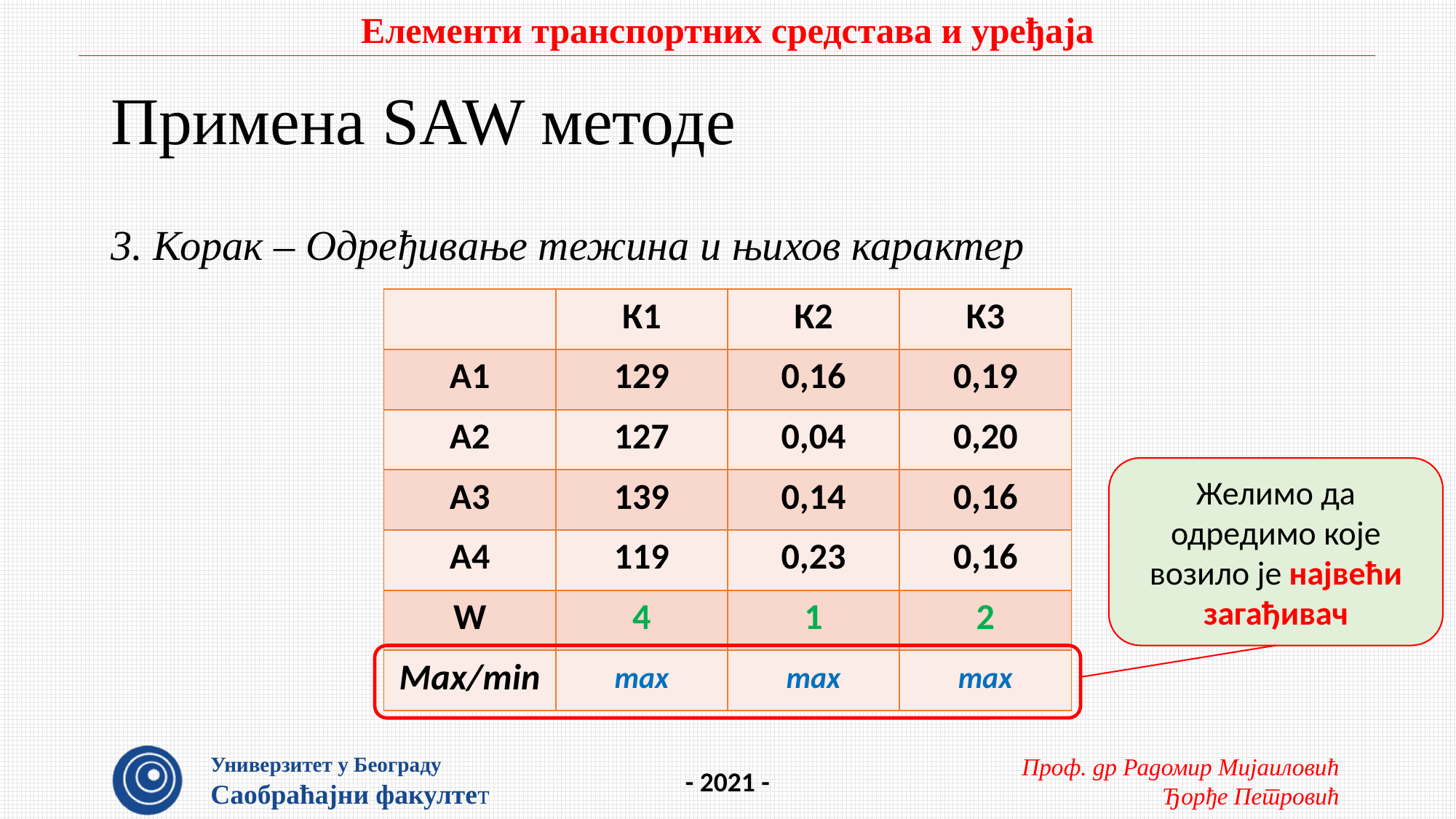

# Примена SAW методе
3. Корак – Одређивање тежина и њихов карактер
|  | К1 | К2 | К3 |
| --- | --- | --- | --- |
| А1 | 129 | 0,16 | 0,19 |
| А2 | 127 | 0,04 | 0,20 |
| А3 | 139 | 0,14 | 0,16 |
| A4 | 119 | 0,23 | 0,16 |
| W | 4 | 1 | 2 |
| Max/min | max | max | max |
Желимо да одредимо које возило је највећи загађивач